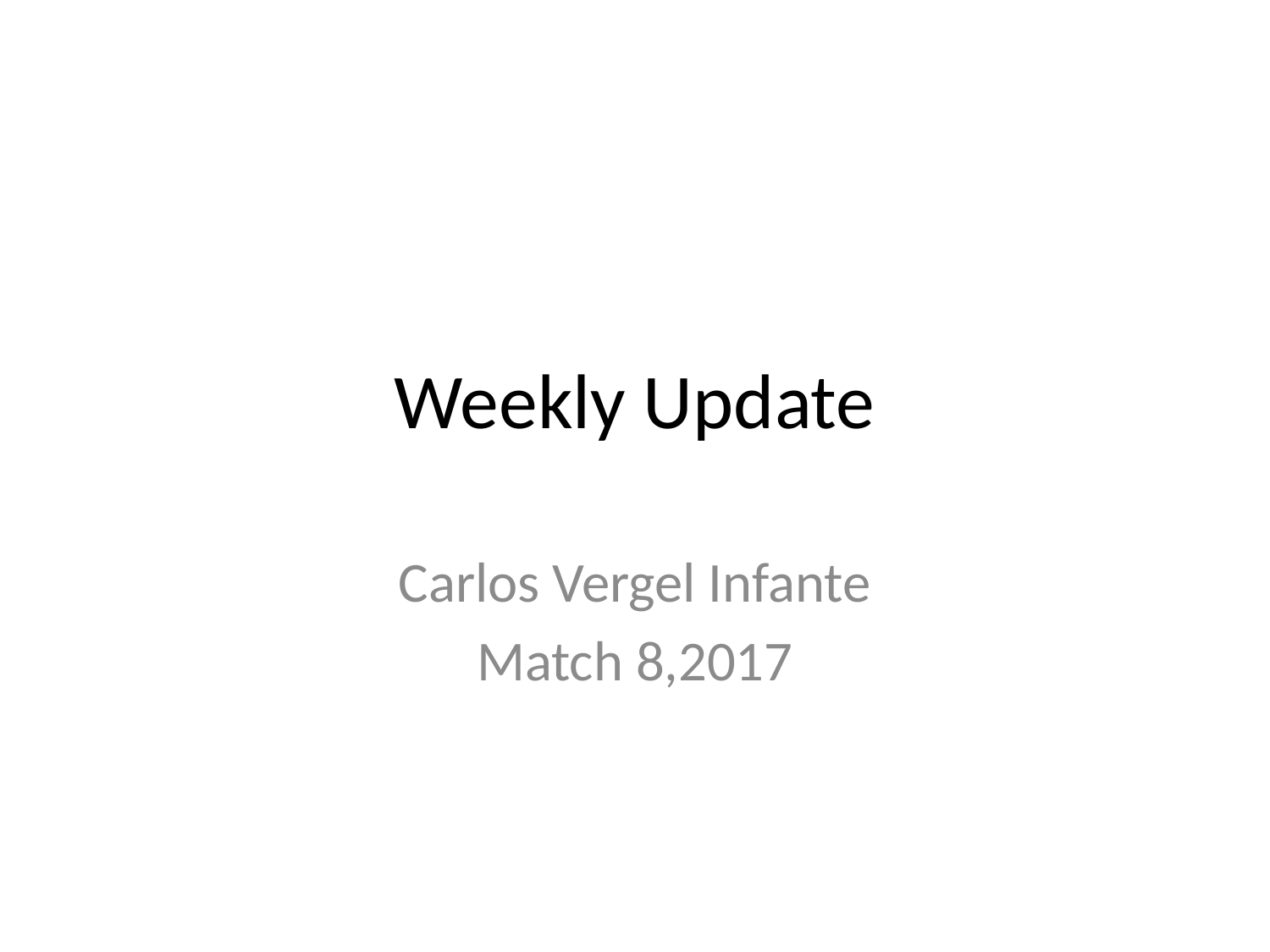

# Weekly Update
Carlos Vergel Infante
Match 8,2017